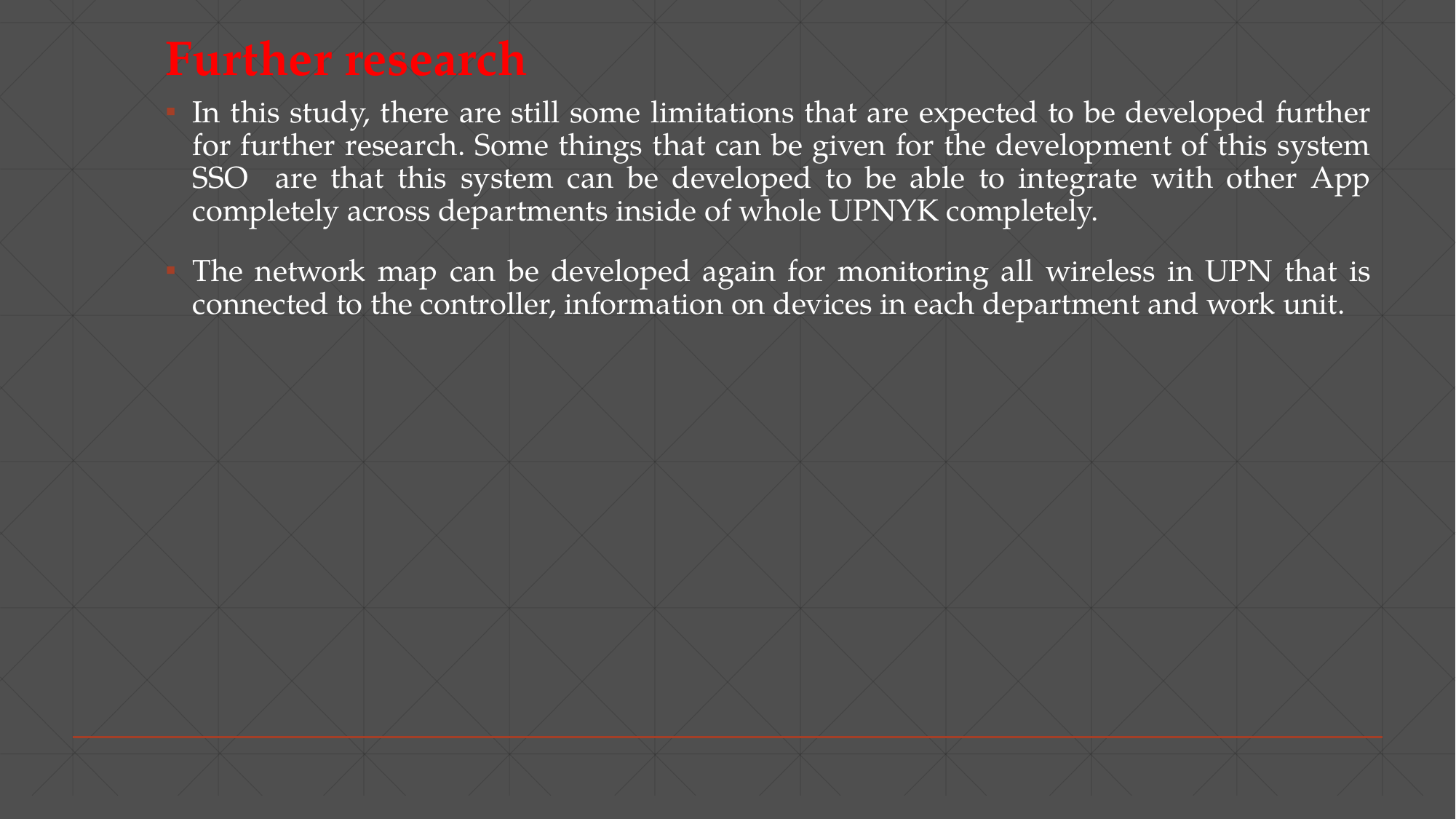

# Further research
In this study, there are still some limitations that are expected to be developed further for further research. Some things that can be given for the development of this system SSO  are that this system can be developed to be able to integrate with other App completely across departments inside of whole UPNYK completely.
The network map can be developed again for monitoring all wireless in UPN that is connected to the controller, information on devices in each department and work unit.